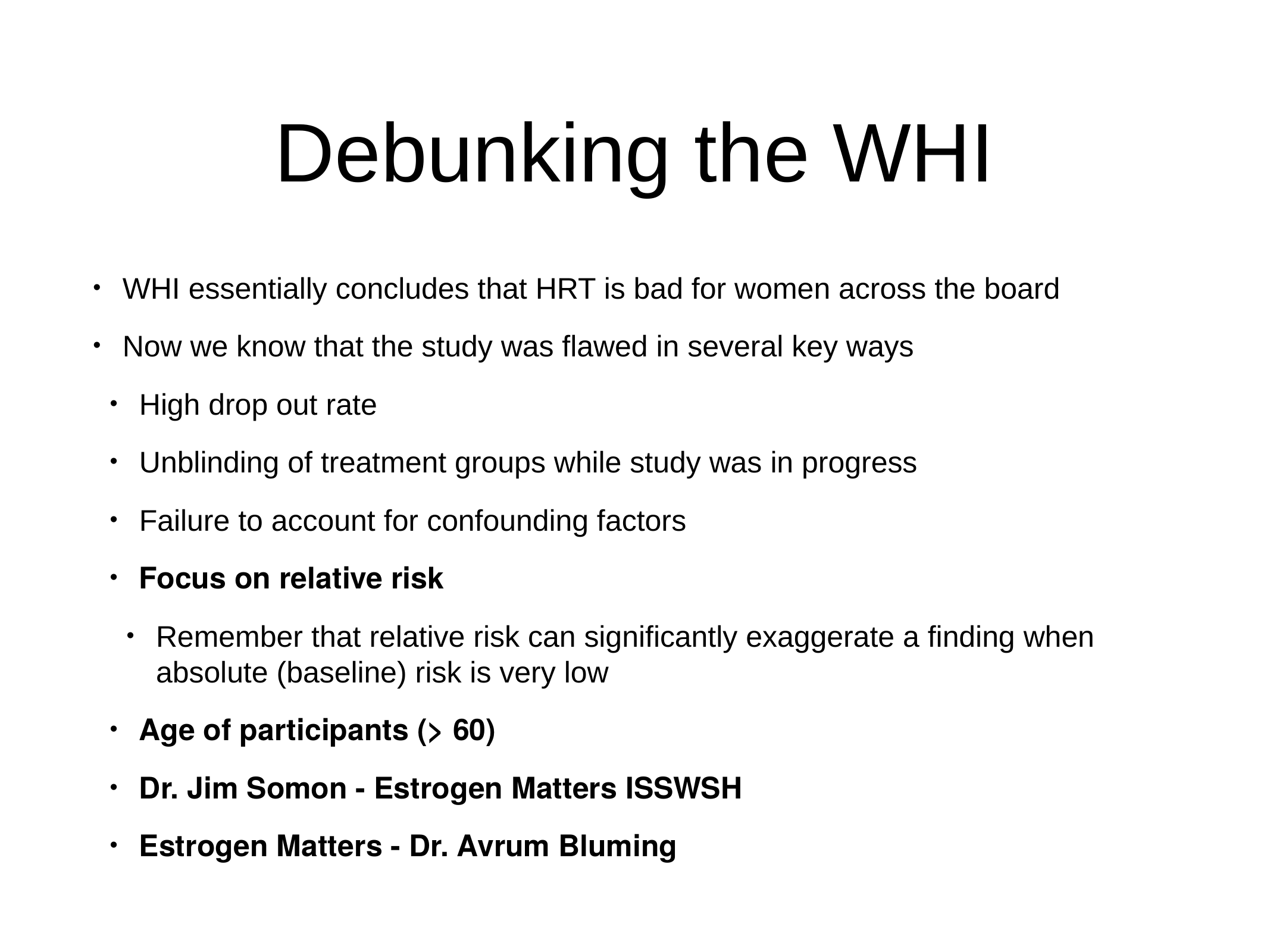

# Debunking the WHI
WHI essentially concludes that HRT is bad for women across the board
Now we know that the study was flawed in several key ways
High drop out rate
Unblinding of treatment groups while study was in progress
Failure to account for confounding factors
Focus on relative risk
Remember that relative risk can significantly exaggerate a finding when absolute (baseline) risk is very low
Age of participants (> 60)
Dr. Jim Somon - Estrogen Matters ISSWSH
Estrogen Matters - Dr. Avrum Bluming